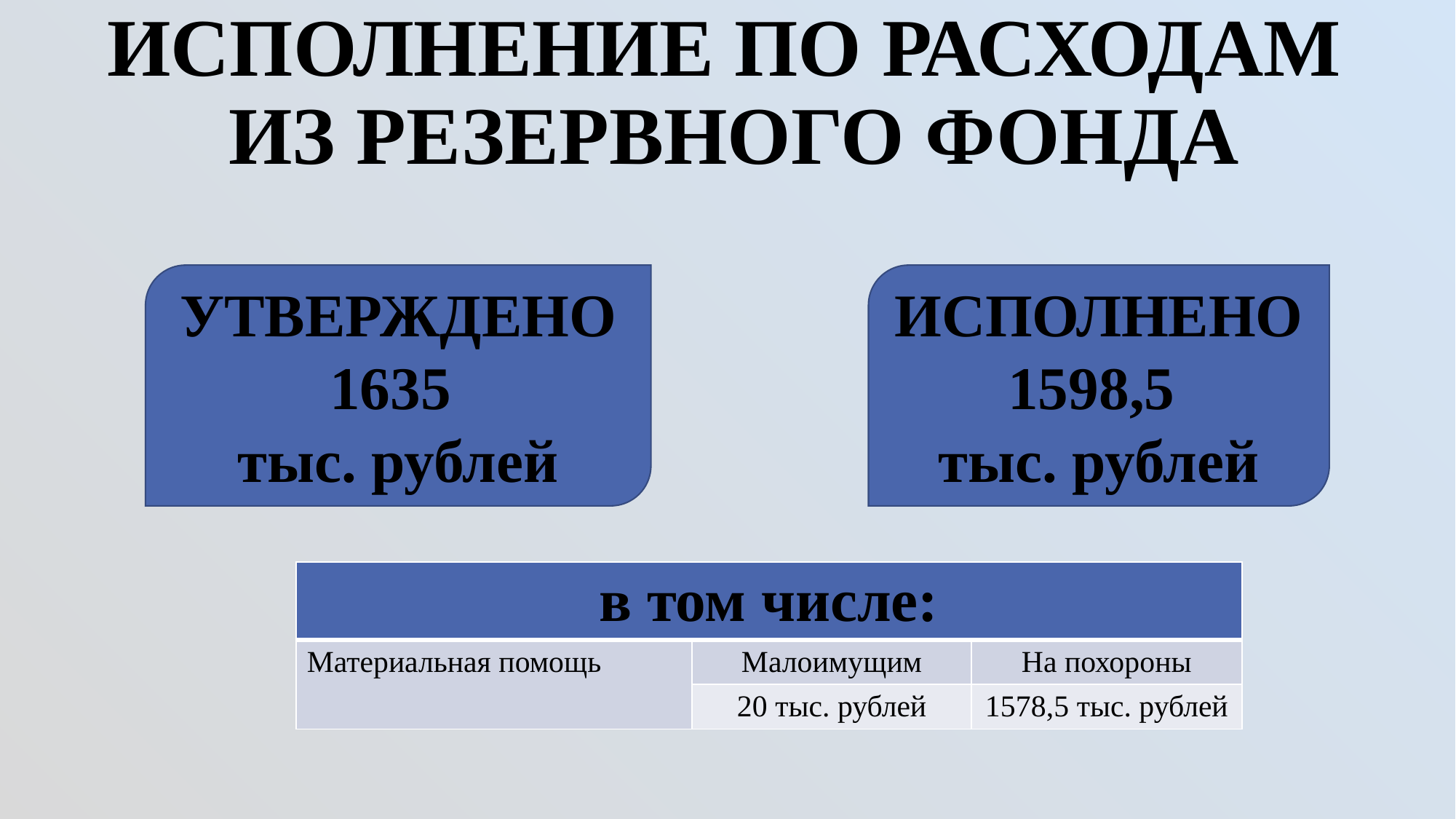

# ИСПОЛНЕНИЕ ПО РАСХОДАМ ИЗ РЕЗЕРВНОГО ФОНДА
УТВЕРЖДЕНО
1635
тыс. рублей
ИСПОЛНЕНО
1598,5
тыс. рублей
| в том числе: |  |  |
| --- | --- | --- |
| Материальная помощь | Малоимущим | На похороны |
|  | 20 тыс. рублей | 1578,5 тыс. рублей |